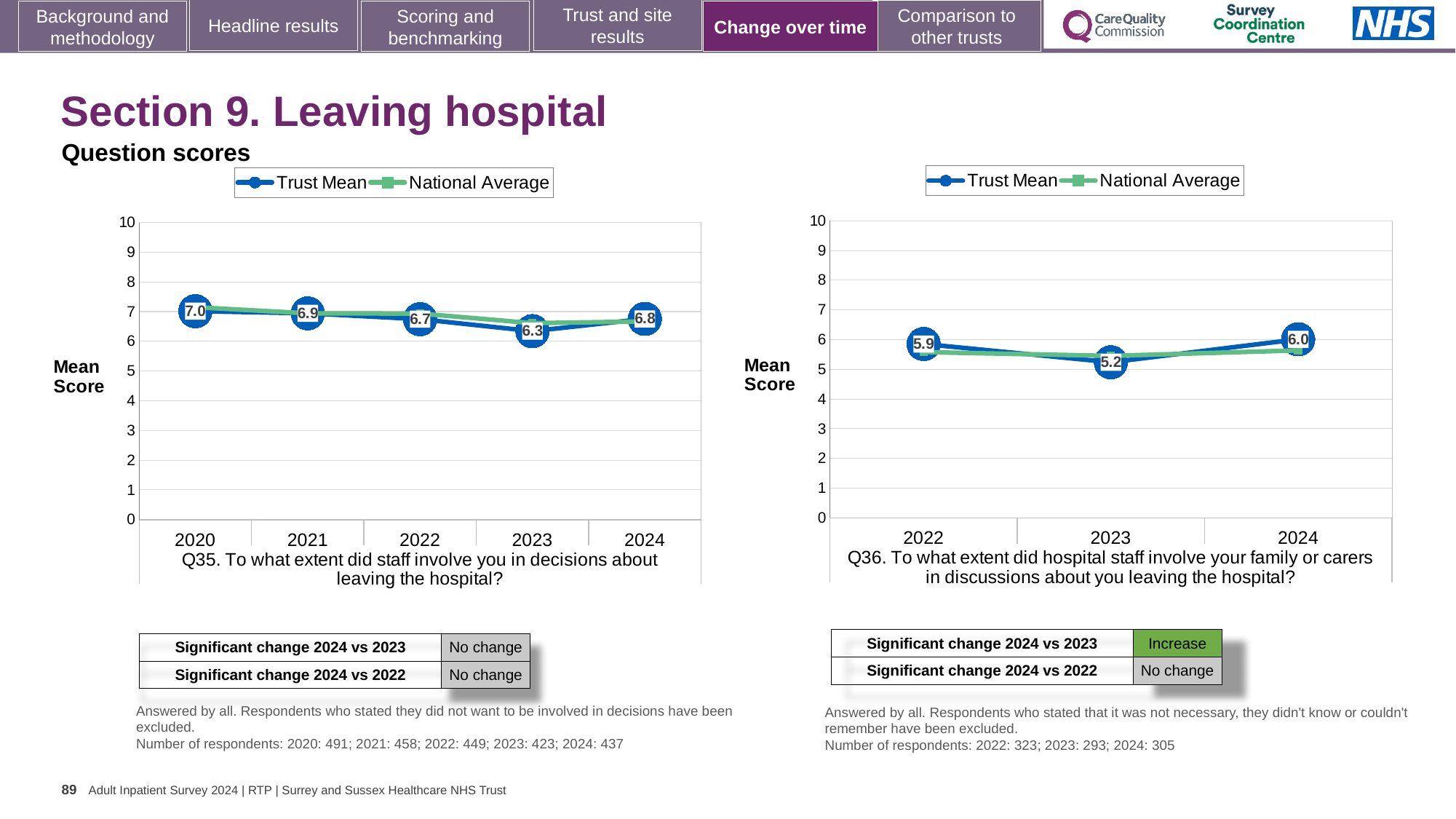

# Section 9. Leaving hospital
Question scores

### Chart

| Category | Trust Mean | National Average |
|---|---|---|
| 2022 | 5.852560523678543 | 5.580055020765087 |
| 2023 | 5.238267220090739 | 5.451676179215576 |
| 2024 | 6.011830574299029 | 5.636999691765052 |

### Chart

| Category | Trust Mean | National Average |
|---|---|---|
| 2020 | 7.015517806308955 | 7.147980493225688 |
| 2021 | 6.942091761956346 | 6.942881082282427 |
| 2022 | 6.745741716769978 | 6.934191277792261 |
| 2023 | 6.343158828456409 | 6.61286261178177 |
| 2024 | 6.757056231024424 | 6.668295380326844 |
| Significant change 2024 vs 2023 | Increase |
| --- | --- |
| Significant change 2024 vs 2022 | No change |
| Significant change 2024 vs 2023 | No change |
| --- | --- |
| Significant change 2024 vs 2022 | No change |
Answered by all. Respondents who stated they did not want to be involved in decisions have been excluded.
Number of respondents: 2020: 491; 2021: 458; 2022: 449; 2023: 423; 2024: 437

Answered by all. Respondents who stated that it was not necessary, they didn't know or couldn't remember have been excluded.
Number of respondents: 2022: 323; 2023: 293; 2024: 305

89